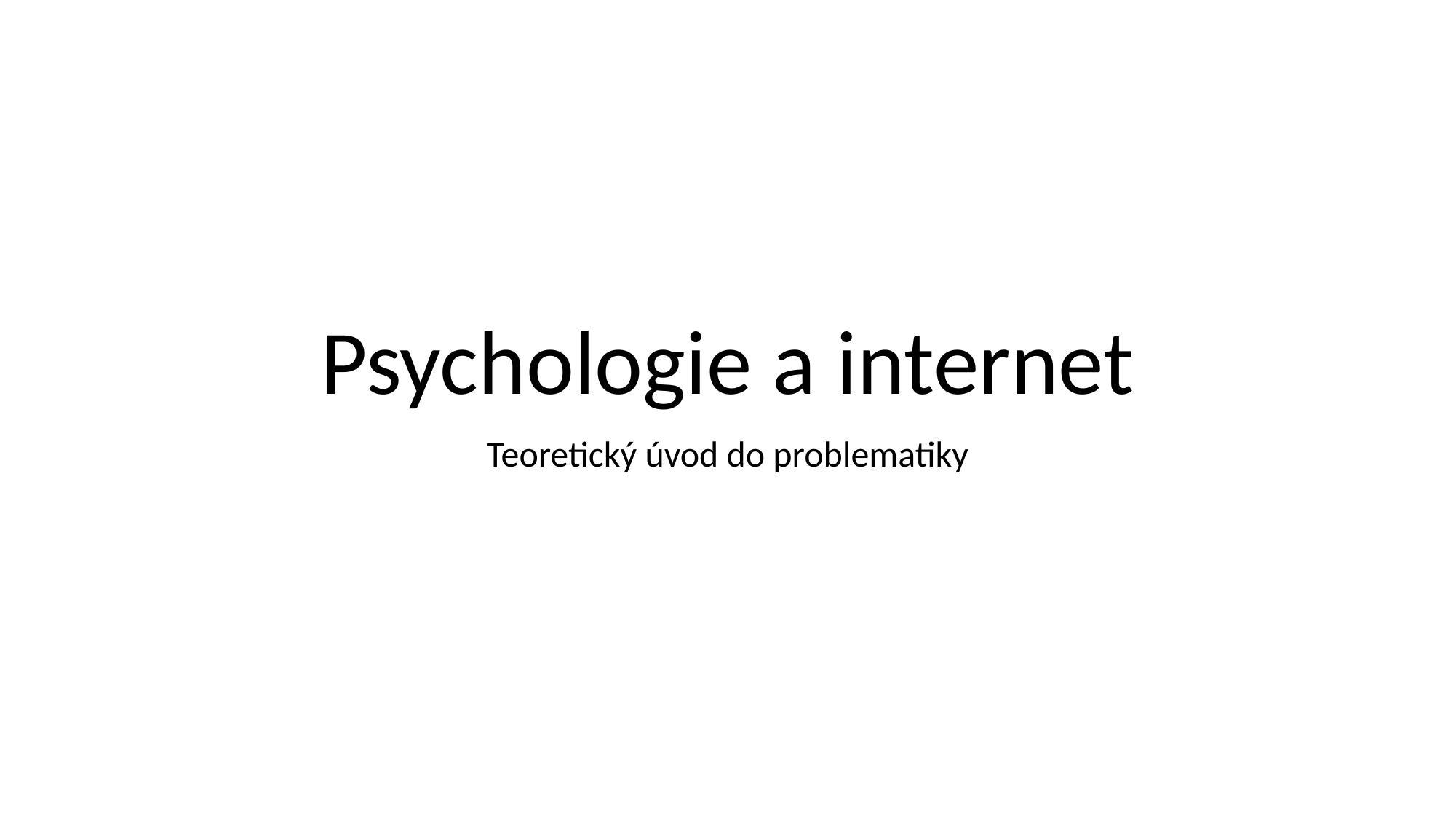

# Psychologie a internet
Teoretický úvod do problematiky